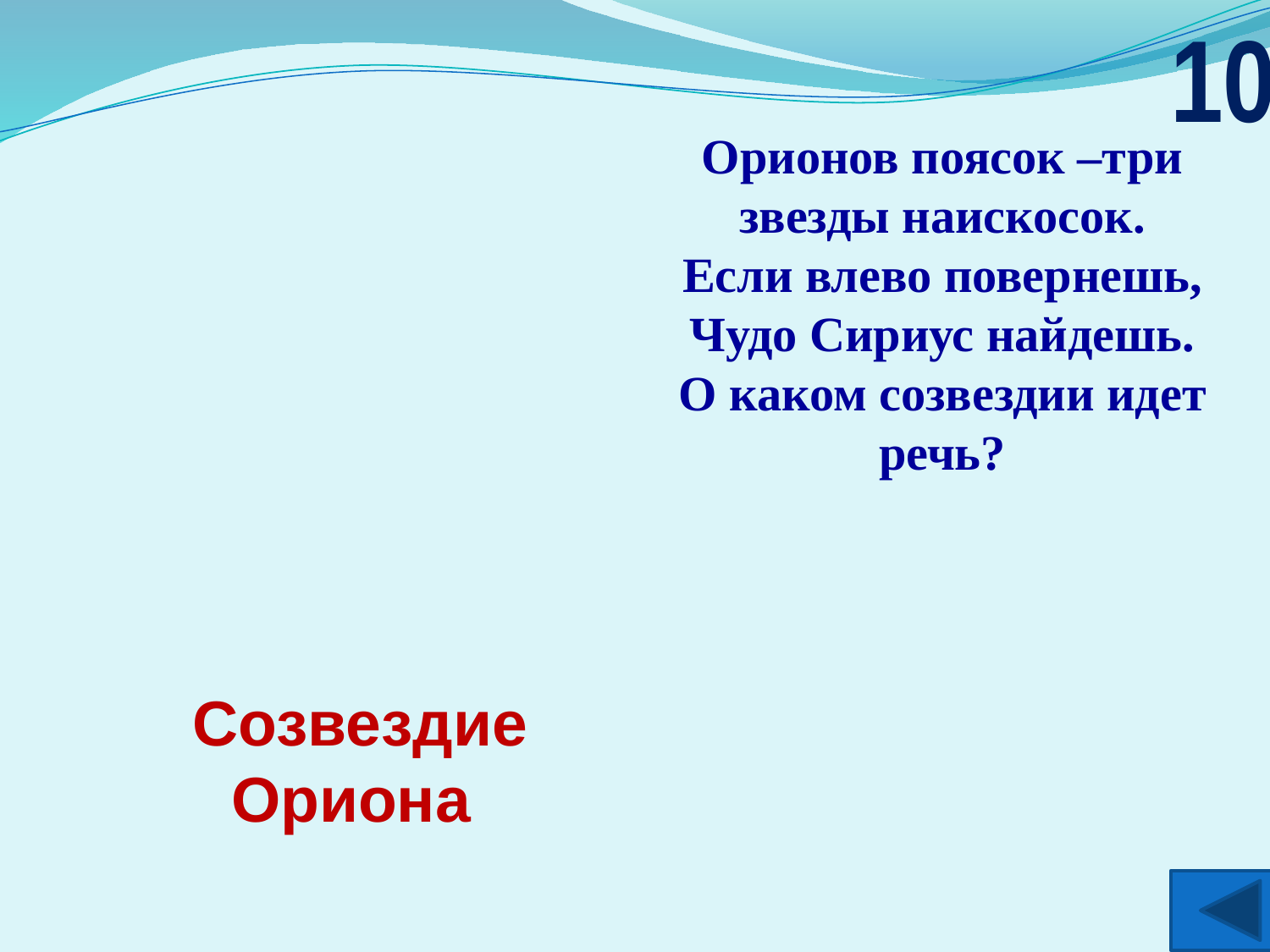

10

Орионов поясок –три звезды наискосок.
Если влево повернешь, Чудо Сириус найдешь.
О каком созвездии идет речь?
Созвездие Ориона